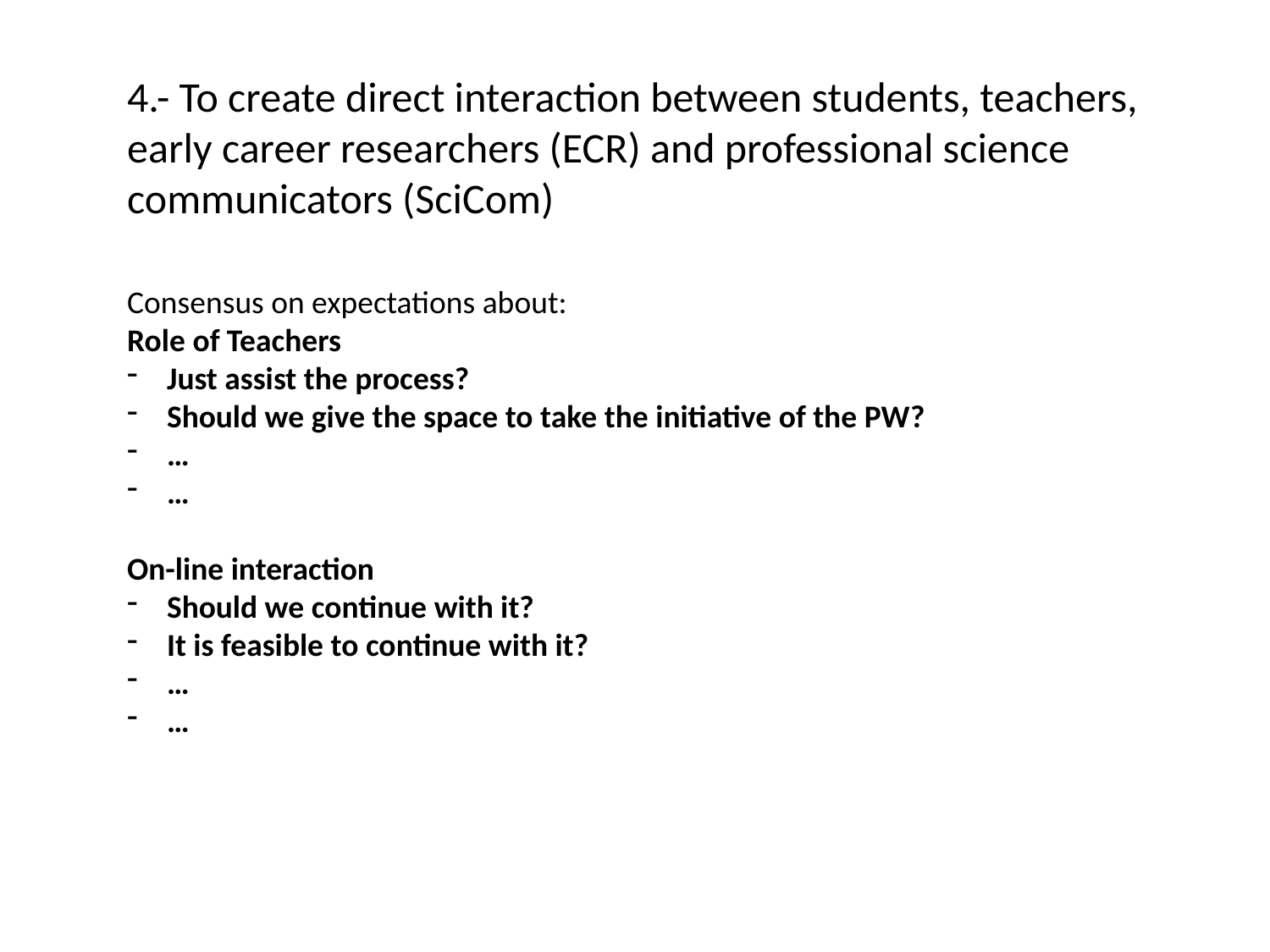

4.- To create direct interaction between students, teachers, early career researchers (ECR) and professional science communicators (SciCom)
Consensus on expectations about:
Role of Teachers
Just assist the process?
Should we give the space to take the initiative of the PW?
…
…

On-line interaction
Should we continue with it?
It is feasible to continue with it?
…
…